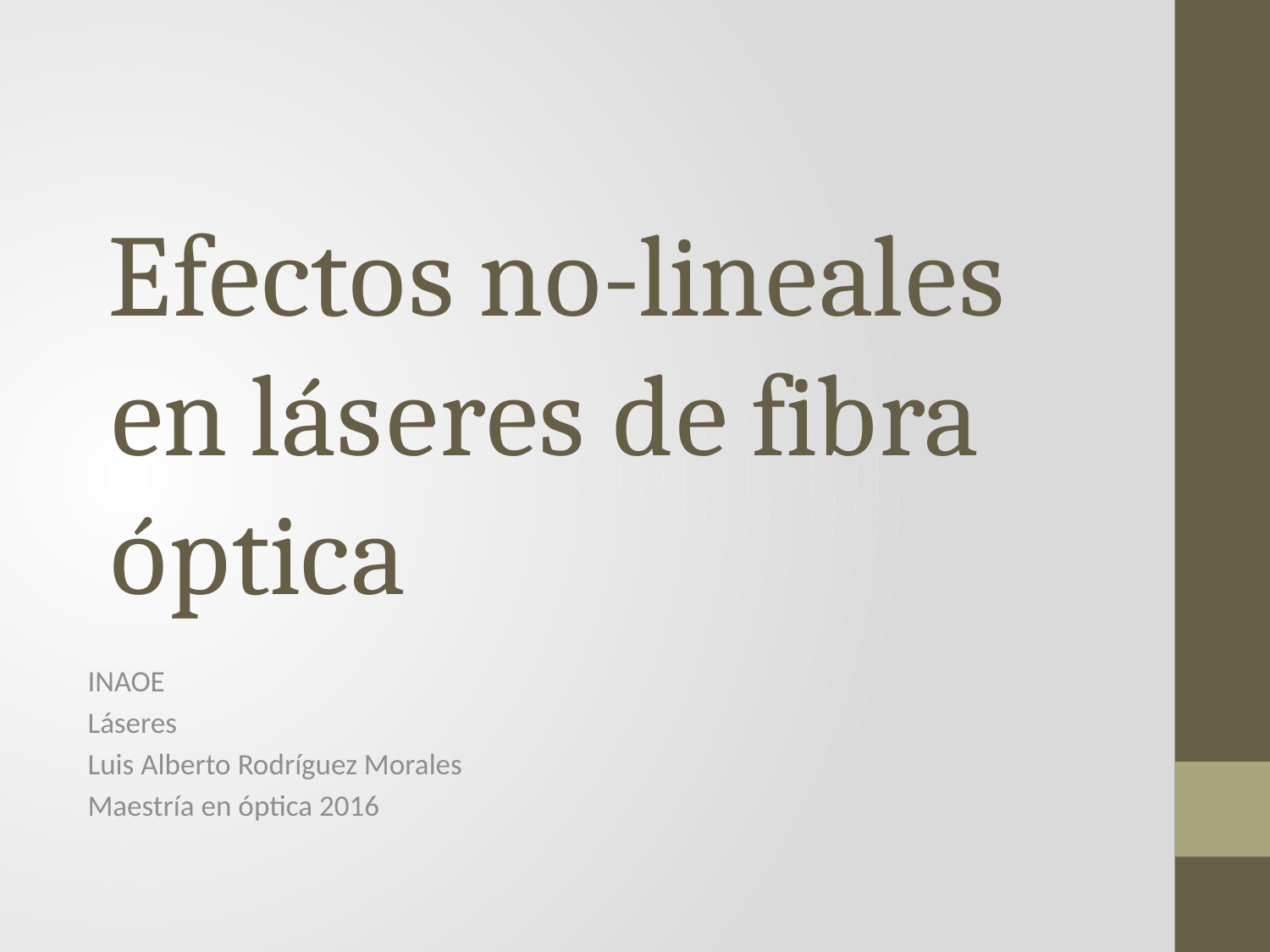

# Efectos no-lineales en láseres de fibra óptica
INAOE
Láseres
Luis Alberto Rodríguez Morales
Maestría en óptica 2016